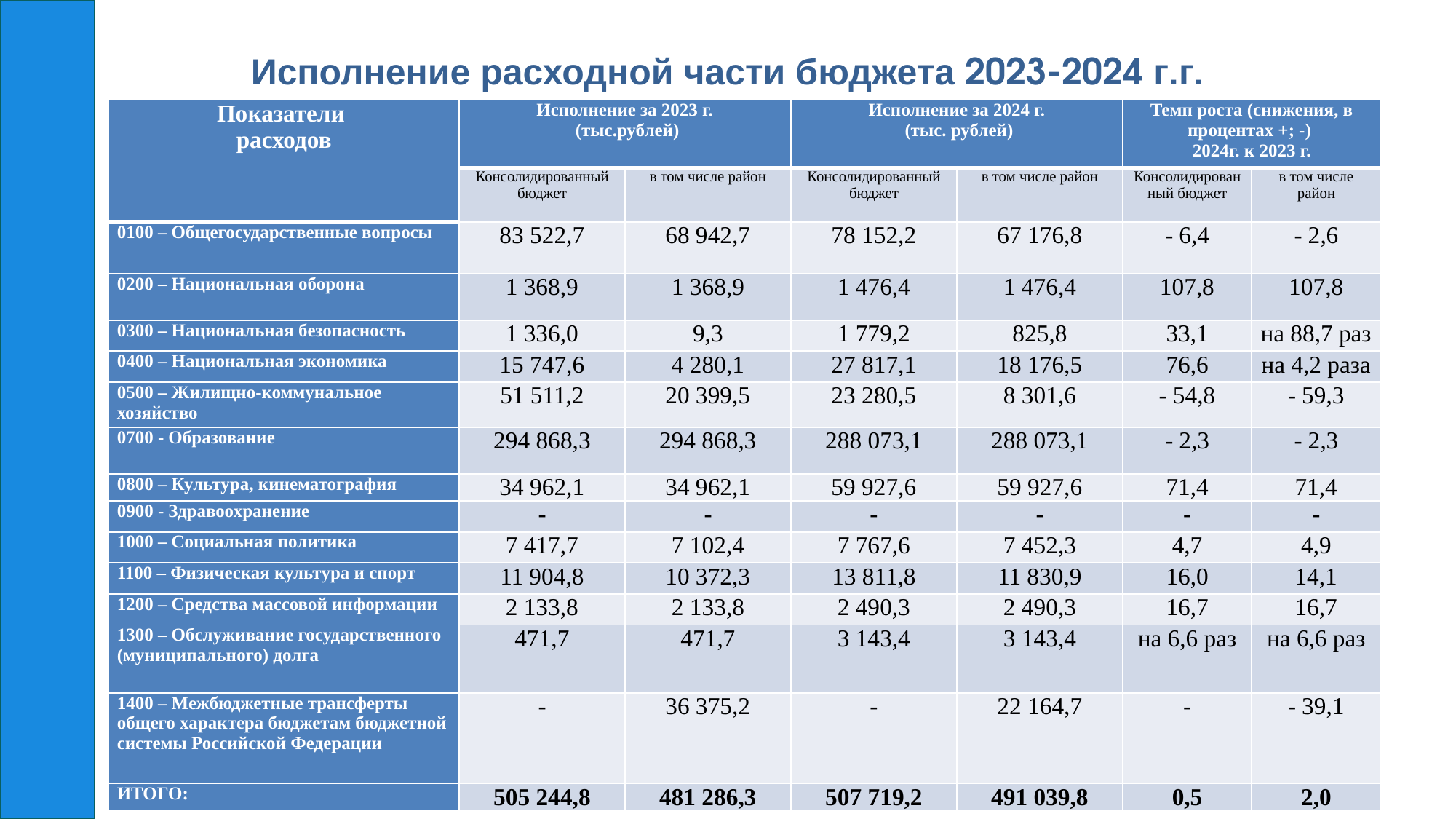

# Исполнение расходной части бюджета 2023-2024 г.г.
| Показатели расходов | Исполнение за 2023 г. (тыс.рублей) |  | Исполнение за 2024 г. (тыс. рублей) |  | Темп роста (снижения, в процентах +; -) 2024г. к 2023 г. |  |
| --- | --- | --- | --- | --- | --- | --- |
|  | Консолидированный бюджет | в том числе район | Консолидированный бюджет | в том числе район | Консолидированный бюджет | в том числе район |
| 0100 – Общегосударственные вопросы | 83 522,7 | 68 942,7 | 78 152,2 | 67 176,8 | - 6,4 | - 2,6 |
| 0200 – Национальная оборона | 1 368,9 | 1 368,9 | 1 476,4 | 1 476,4 | 107,8 | 107,8 |
| 0300 – Национальная безопасность | 1 336,0 | 9,3 | 1 779,2 | 825,8 | 33,1 | на 88,7 раз |
| 0400 – Национальная экономика | 15 747,6 | 4 280,1 | 27 817,1 | 18 176,5 | 76,6 | на 4,2 раза |
| 0500 – Жилищно-коммунальное хозяйство | 51 511,2 | 20 399,5 | 23 280,5 | 8 301,6 | - 54,8 | - 59,3 |
| 0700 - Образование | 294 868,3 | 294 868,3 | 288 073,1 | 288 073,1 | - 2,3 | - 2,3 |
| 0800 – Культура, кинематография | 34 962,1 | 34 962,1 | 59 927,6 | 59 927,6 | 71,4 | 71,4 |
| 0900 - Здравоохранение | - | - | - | - | - | - |
| 1000 – Социальная политика | 7 417,7 | 7 102,4 | 7 767,6 | 7 452,3 | 4,7 | 4,9 |
| 1100 – Физическая культура и спорт | 11 904,8 | 10 372,3 | 13 811,8 | 11 830,9 | 16,0 | 14,1 |
| 1200 – Средства массовой информации | 2 133,8 | 2 133,8 | 2 490,3 | 2 490,3 | 16,7 | 16,7 |
| 1300 – Обслуживание государственного (муниципального) долга | 471,7 | 471,7 | 3 143,4 | 3 143,4 | на 6,6 раз | на 6,6 раз |
| 1400 – Межбюджетные трансферты общего характера бюджетам бюджетной системы Российской Федерации | - | 36 375,2 | - | 22 164,7 | - | - 39,1 |
| ИТОГО: | 505 244,8 | 481 286,3 | 507 719,2 | 491 039,8 | 0,5 | 2,0 |